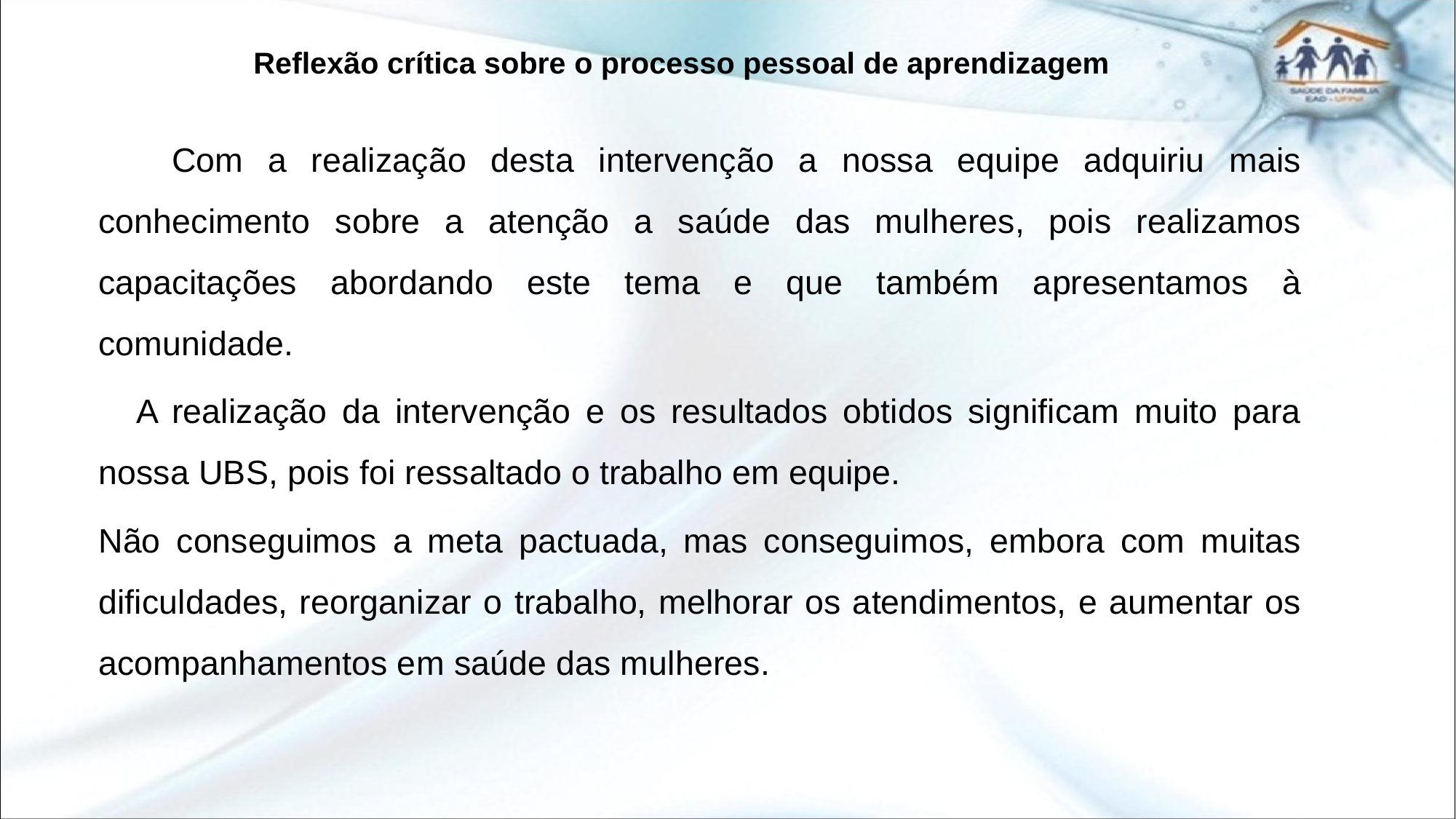

# Reflexão crítica sobre o processo pessoal de aprendizagem
     Com a realização desta intervenção a nossa equipe adquiriu mais conhecimento sobre a atenção a saúde das mulheres, pois realizamos capacitações abordando este tema e que também apresentamos à comunidade.
     A realização da intervenção e os resultados obtidos significam muito para nossa UBS, pois foi ressaltado o trabalho em equipe.
	Não conseguimos a meta pactuada, mas conseguimos, embora com muitas dificuldades, reorganizar o trabalho, melhorar os atendimentos, e aumentar os acompanhamentos em saúde das mulheres.